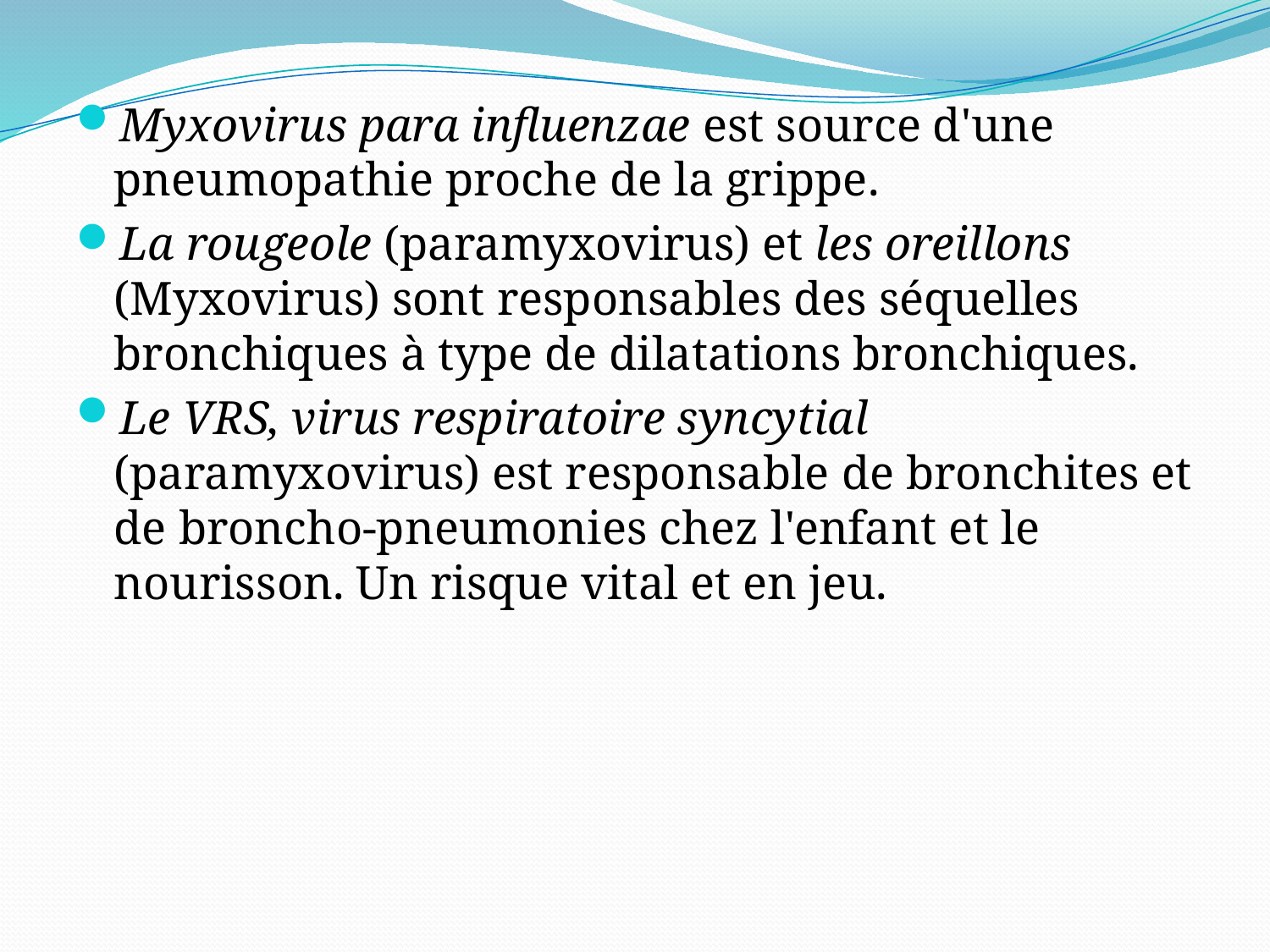

Myxovirus para influenzae est source d'une pneumopathie proche de la grippe.
La rougeole (paramyxovirus) et les oreillons (Myxovirus) sont responsables des séquelles bronchiques à type de dilatations bronchiques.
Le VRS, virus respiratoire syncytial (paramyxovirus) est responsable de bronchites et de broncho-pneumonies chez l'enfant et le nourisson. Un risque vital et en jeu.